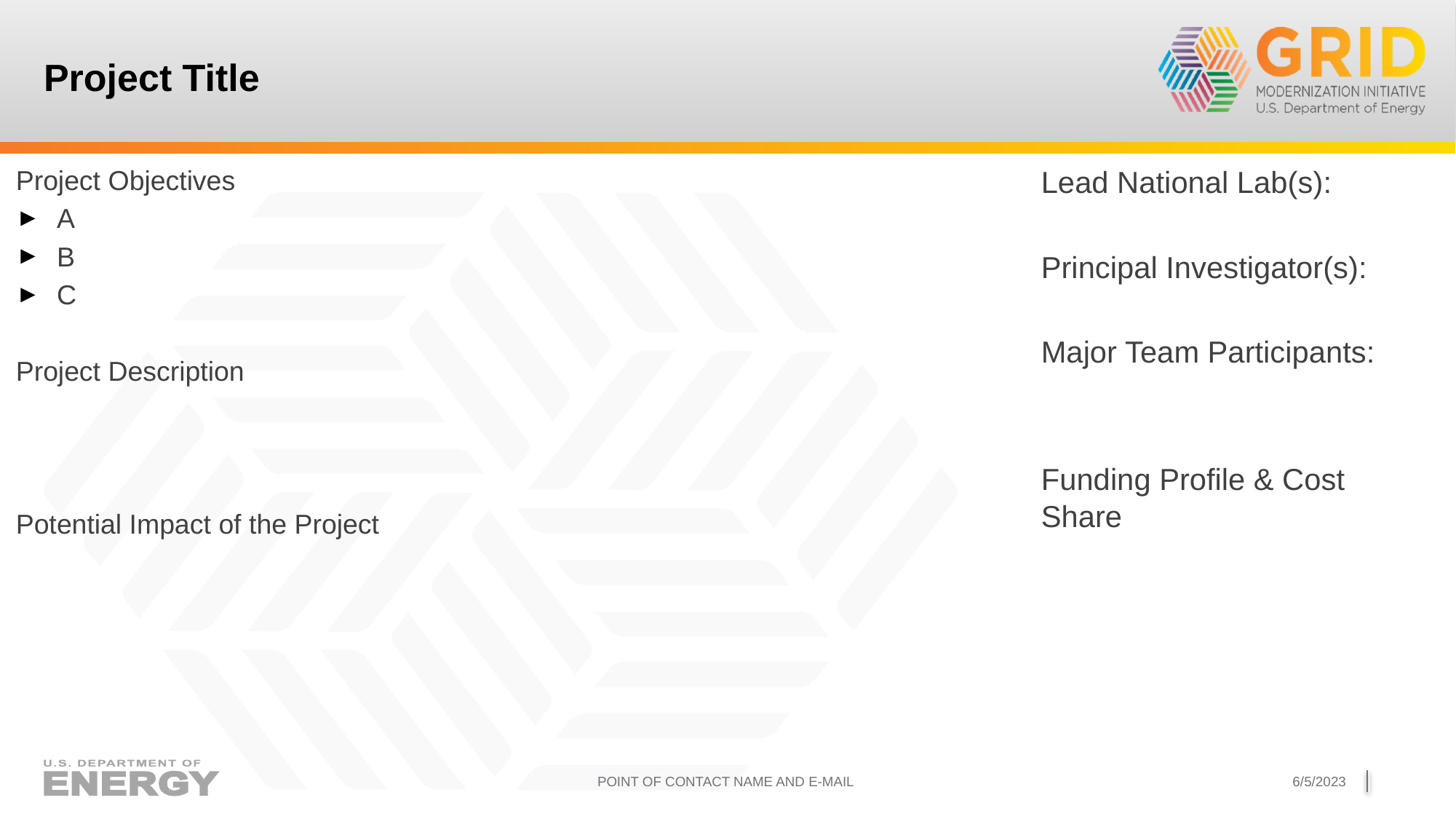

# Project Title
Project Objectives
A
B
C

Project Description

Potential Impact of the Project
Lead National Lab(s):

Principal Investigator(s):

Major Team Participants:

Funding Profile & Cost Share

POINT OF CONTACT NAME AND E-MAIL
6/5/2023